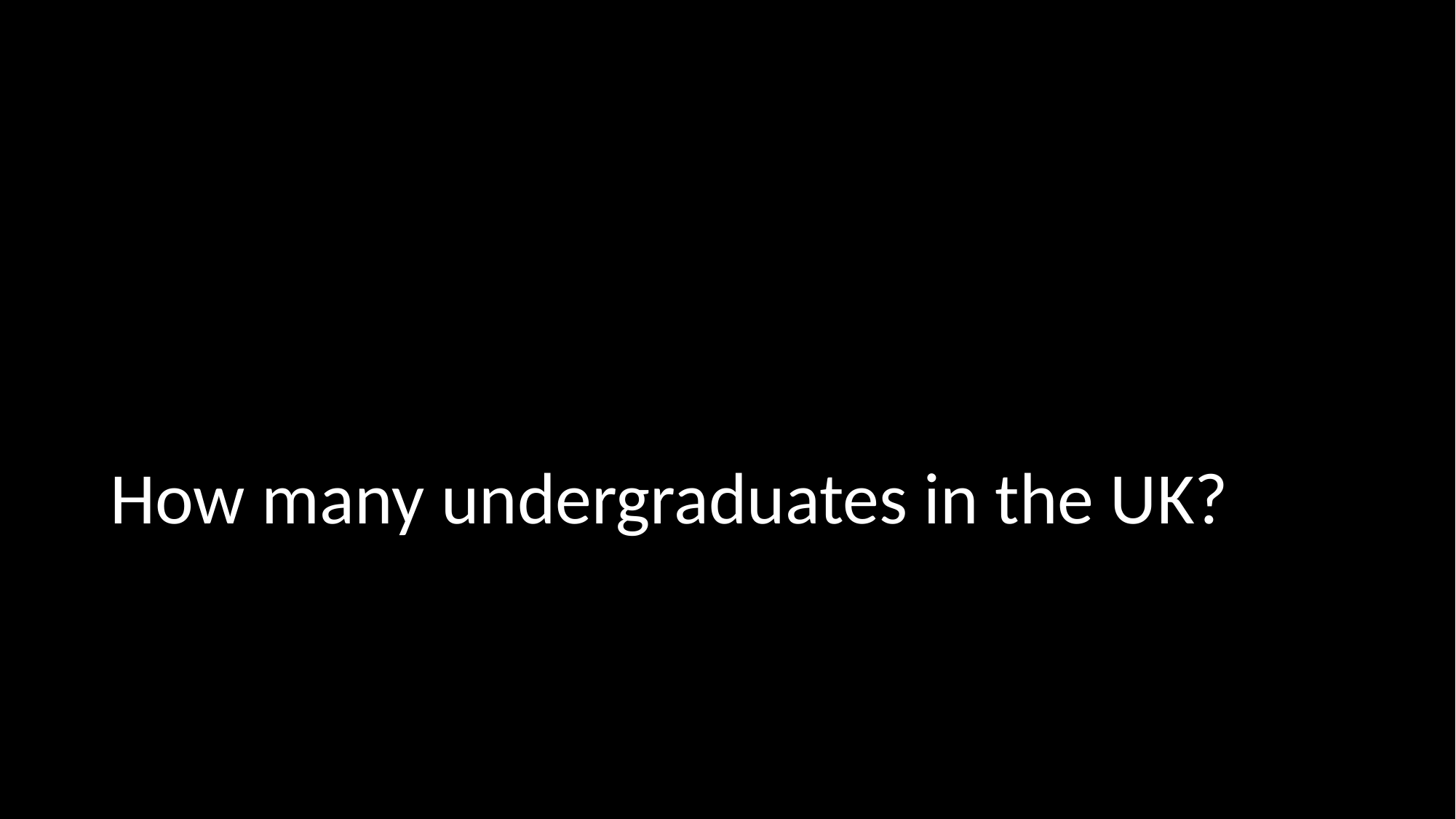

# How many undergraduates in the UK?